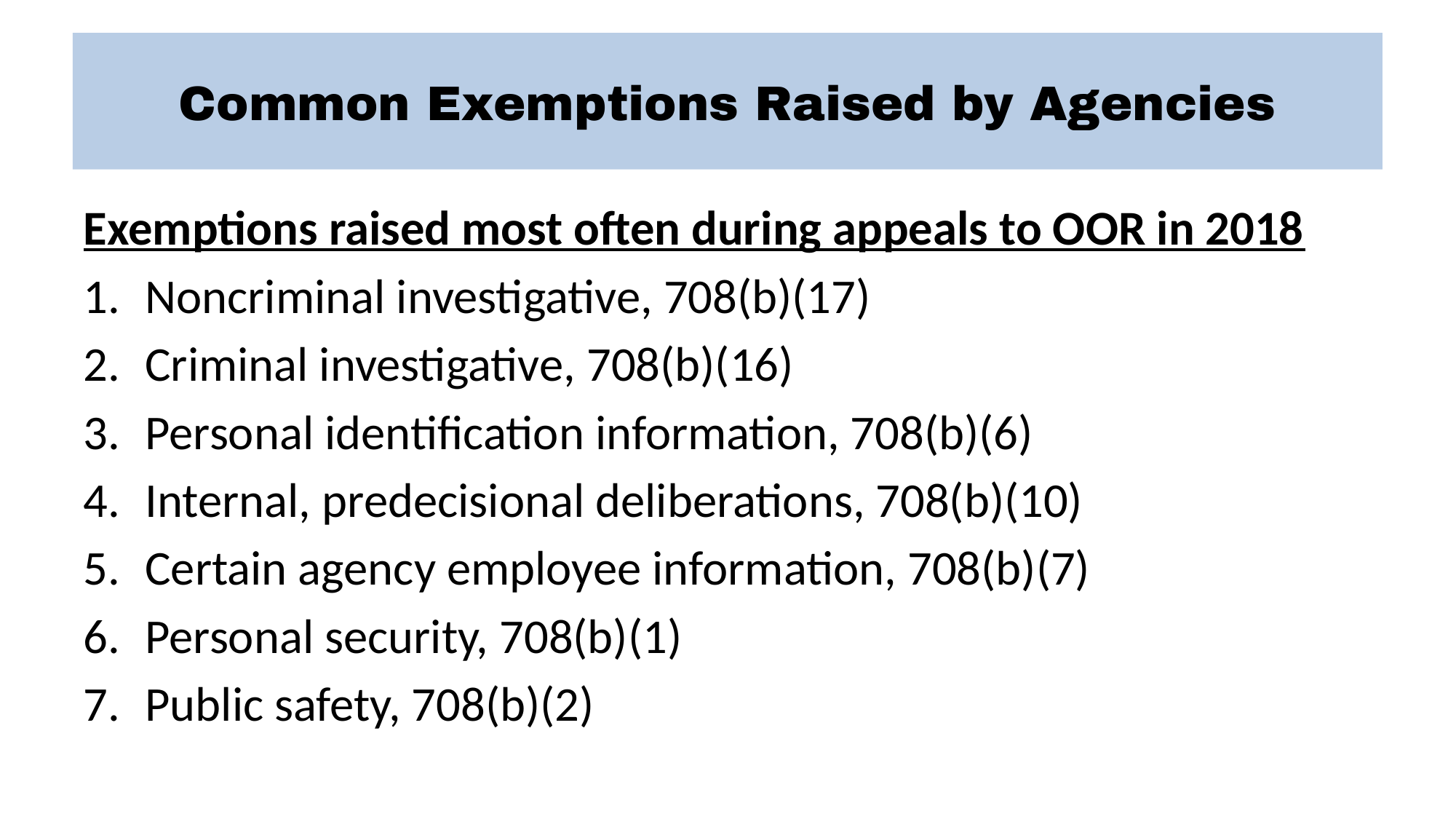

# Common Exemptions Raised by Agencies
Exemptions raised most often during appeals to OOR in 2018
Noncriminal investigative, 708(b)(17)
Criminal investigative, 708(b)(16)
Personal identification information, 708(b)(6)
Internal, predecisional deliberations, 708(b)(10)
Certain agency employee information, 708(b)(7)
Personal security, 708(b)(1)
Public safety, 708(b)(2)